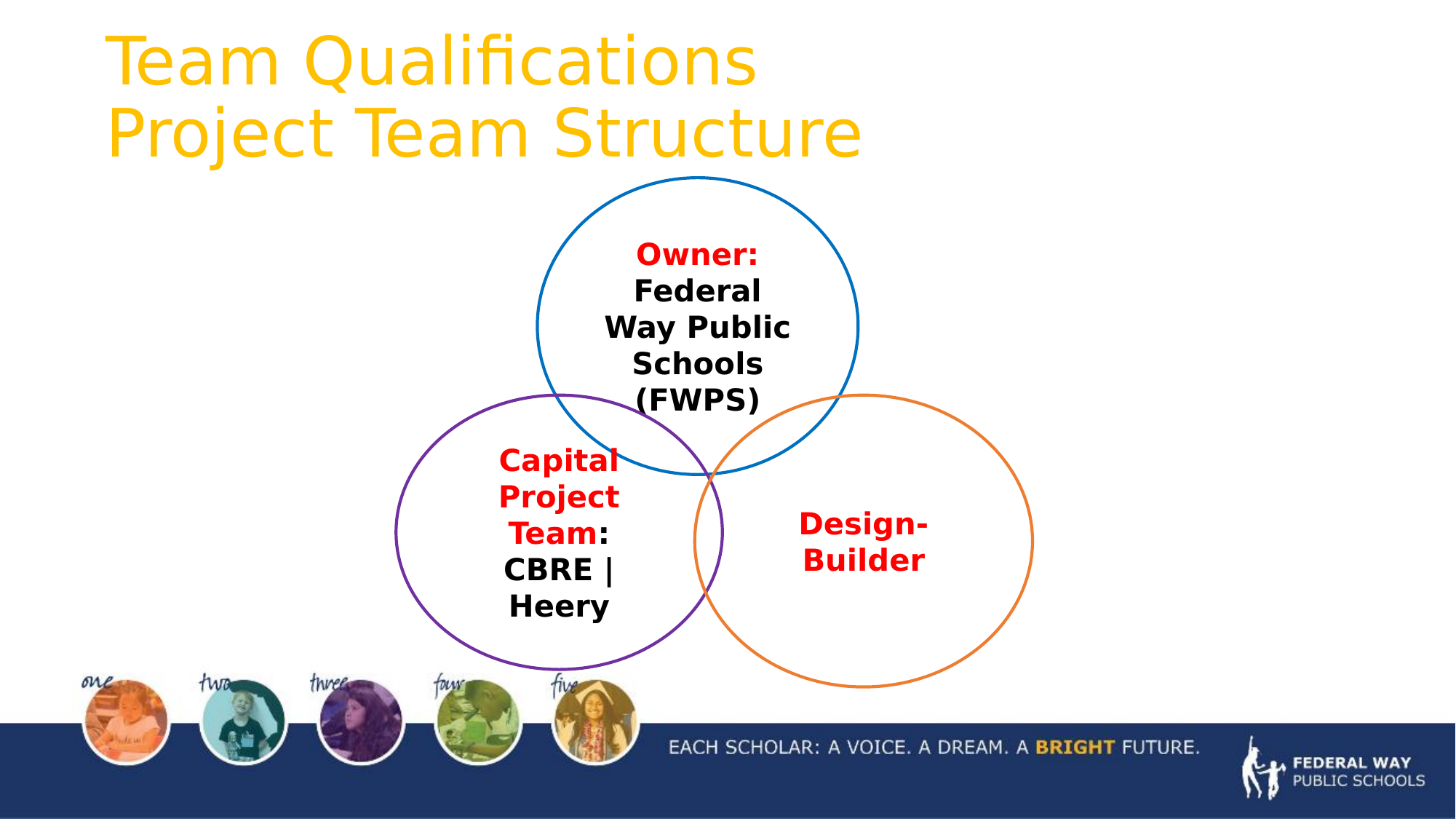

# Team Qualifications Project Team Structure
Owner:
Federal Way Public Schools
(FWPS)
Capital Project Team:
CBRE | Heery
Design-Builder